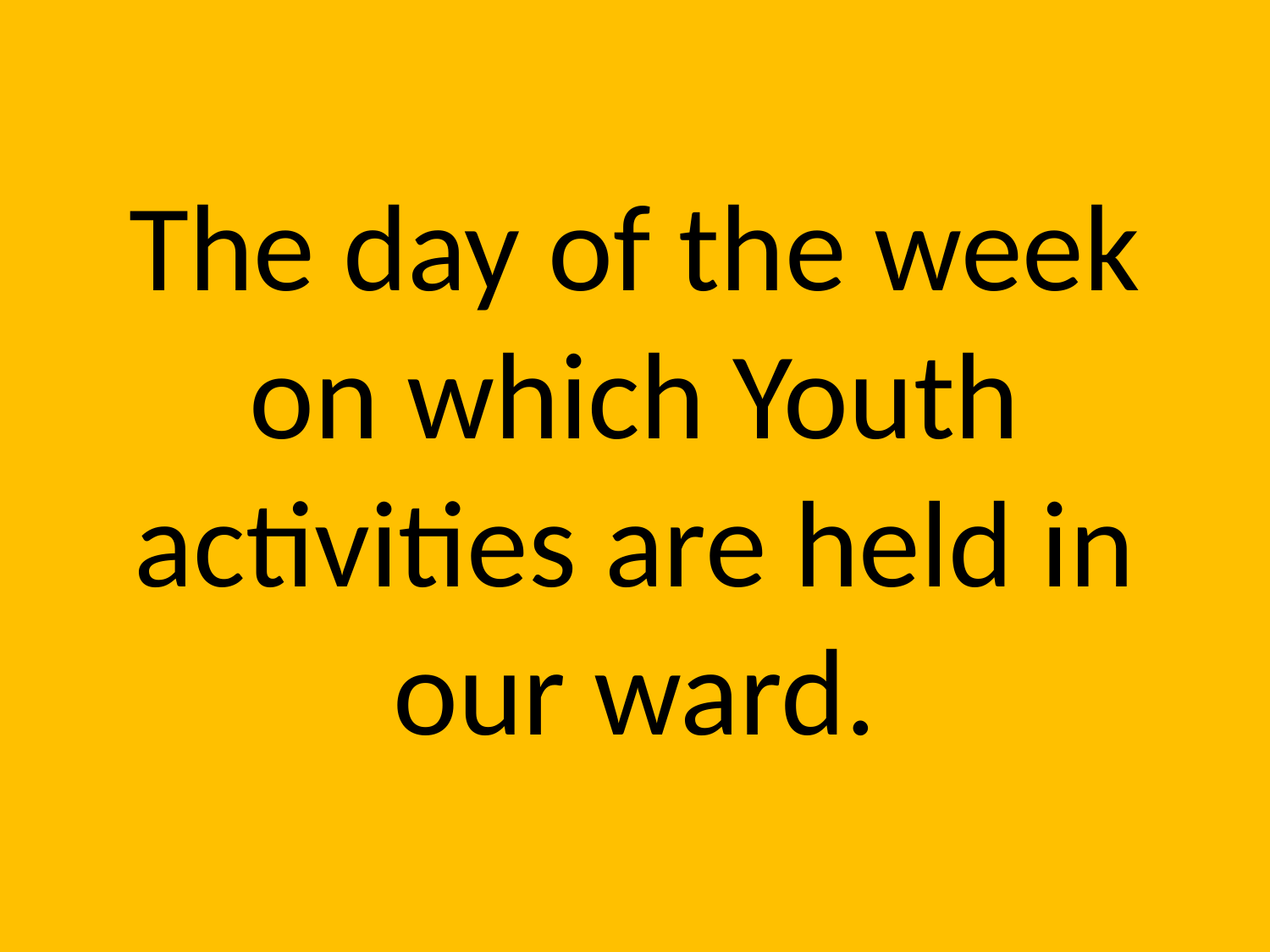

# The day of the week on which Youth activities are held in our ward.